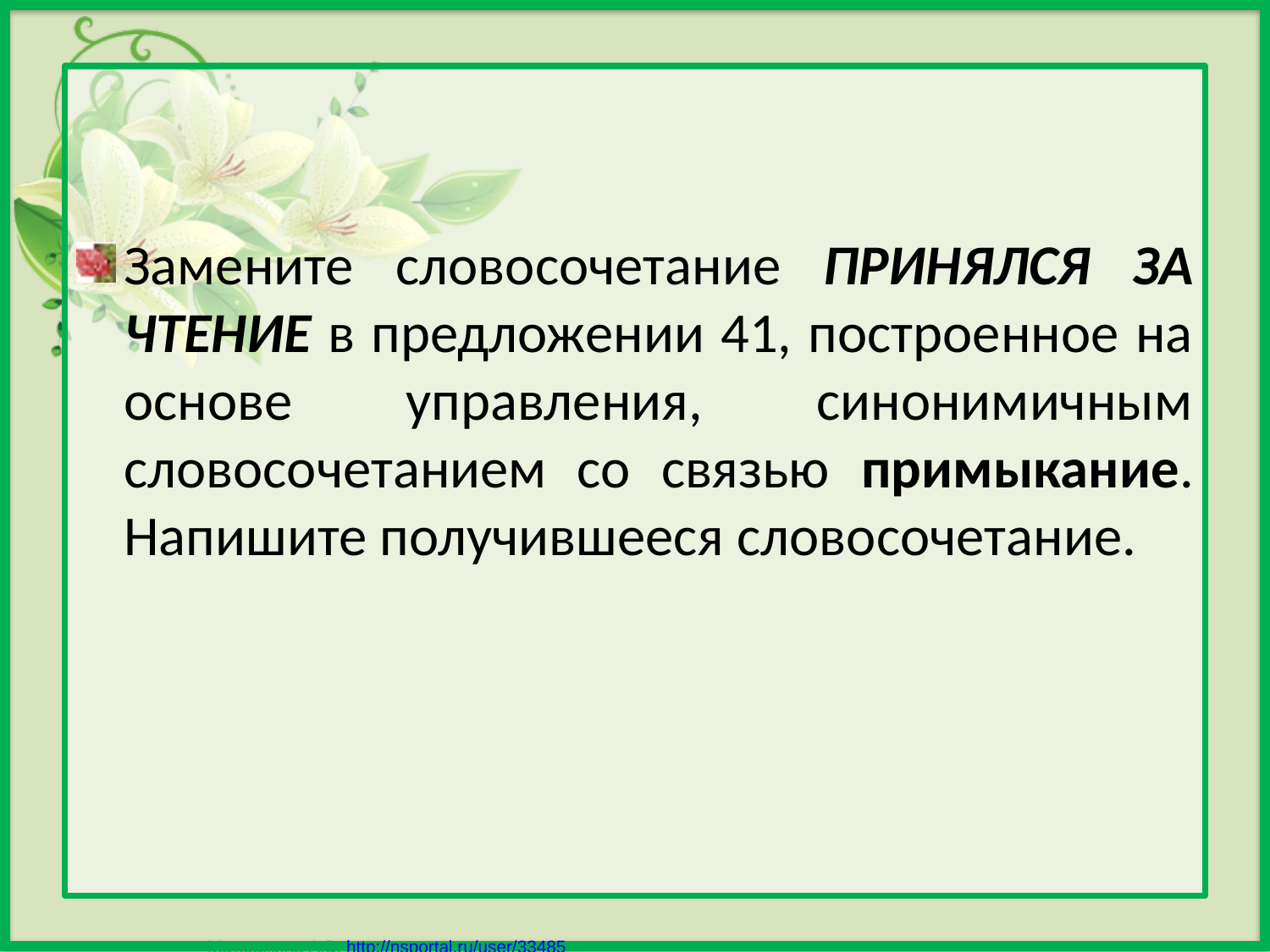

Замените словосочетание ПРИНЯЛСЯ ЗА ЧТЕНИЕ в предложении 41, построенное на основе управления, синонимичным словосочетанием со связью примыкание. Напишите получившееся словосочетание.